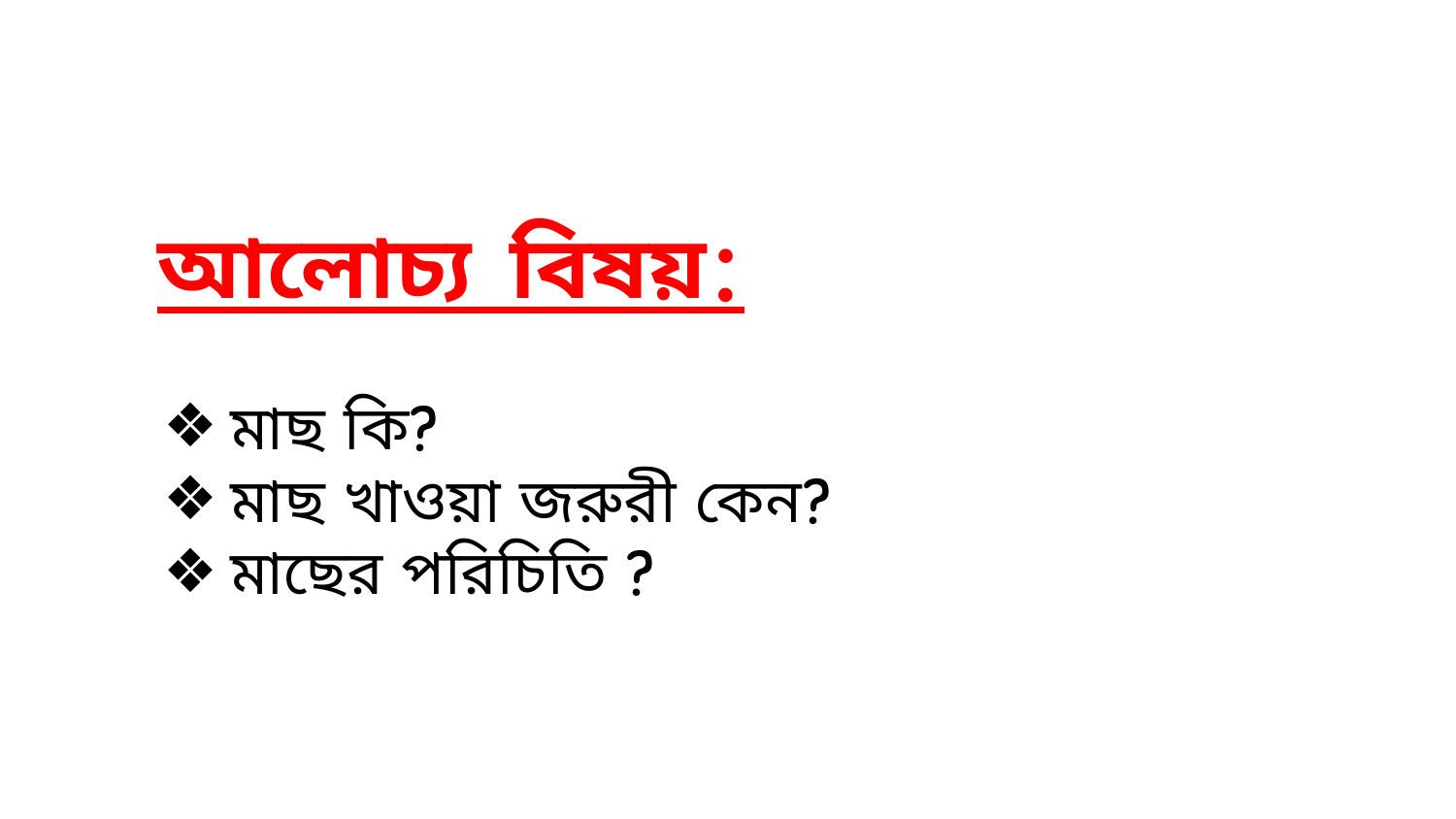

আলোচ্য বিষয়:

মাছ কি?
মাছ খাওয়া জরুরী কেন?
মাছের পরিচিতি ?